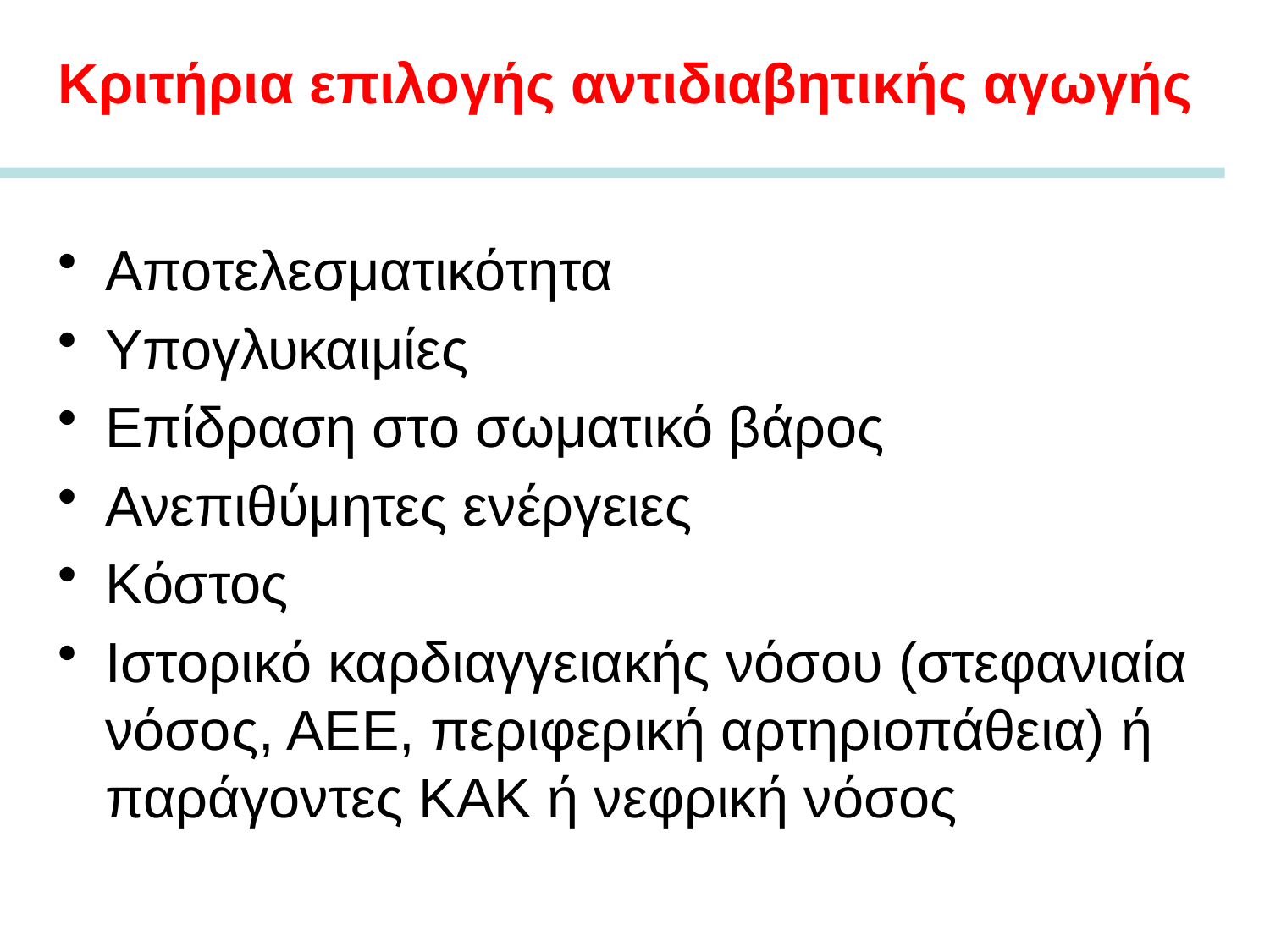

# Κριτήρια επιλογής αντιδιαβητικής αγωγής
Αποτελεσματικότητα
Υπογλυκαιμίες
Επίδραση στο σωματικό βάρος
Ανεπιθύμητες ενέργειες
Κόστος
Ιστορικό καρδιαγγειακής νόσου (στεφανιαία νόσος, ΑΕΕ, περιφερική αρτηριοπάθεια) ή παράγοντες ΚΑΚ ή νεφρική νόσος